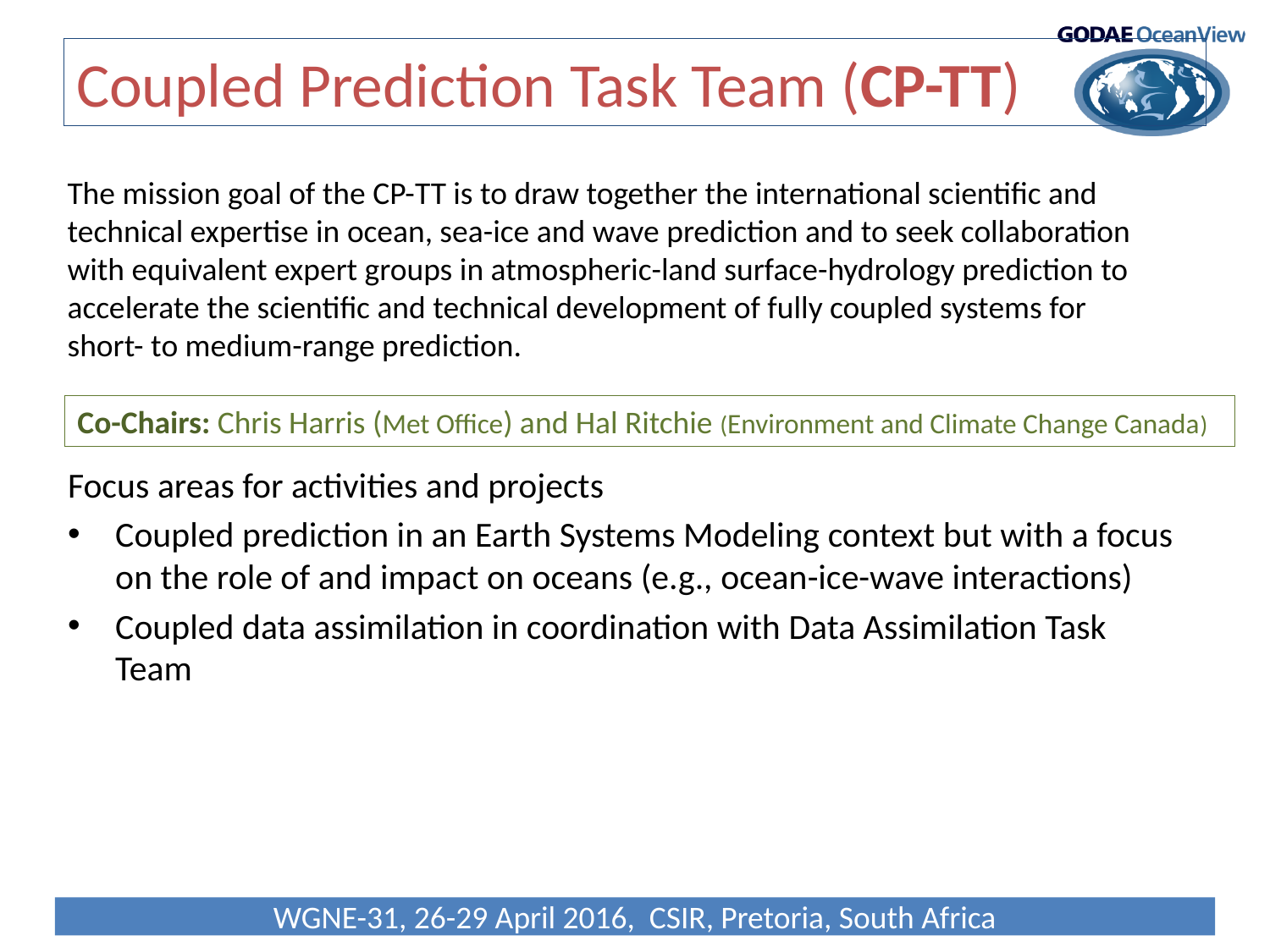

# Coupled Prediction Task Team (CP-TT)
The mission goal of the CP-TT is to draw together the international scientific and technical expertise in ocean, sea-ice and wave prediction and to seek collaboration with equivalent expert groups in atmospheric-land surface-hydrology prediction to accelerate the scientific and technical development of fully coupled systems for short- to medium-range prediction.

Co-Chairs: Chris Harris (Met Office) and Hal Ritchie (Environment and Climate Change Canada)
Focus areas for activities and projects
Coupled prediction in an Earth Systems Modeling context but with a focus on the role of and impact on oceans (e.g., ocean-ice-wave interactions)
Coupled data assimilation in coordination with Data Assimilation Task Team